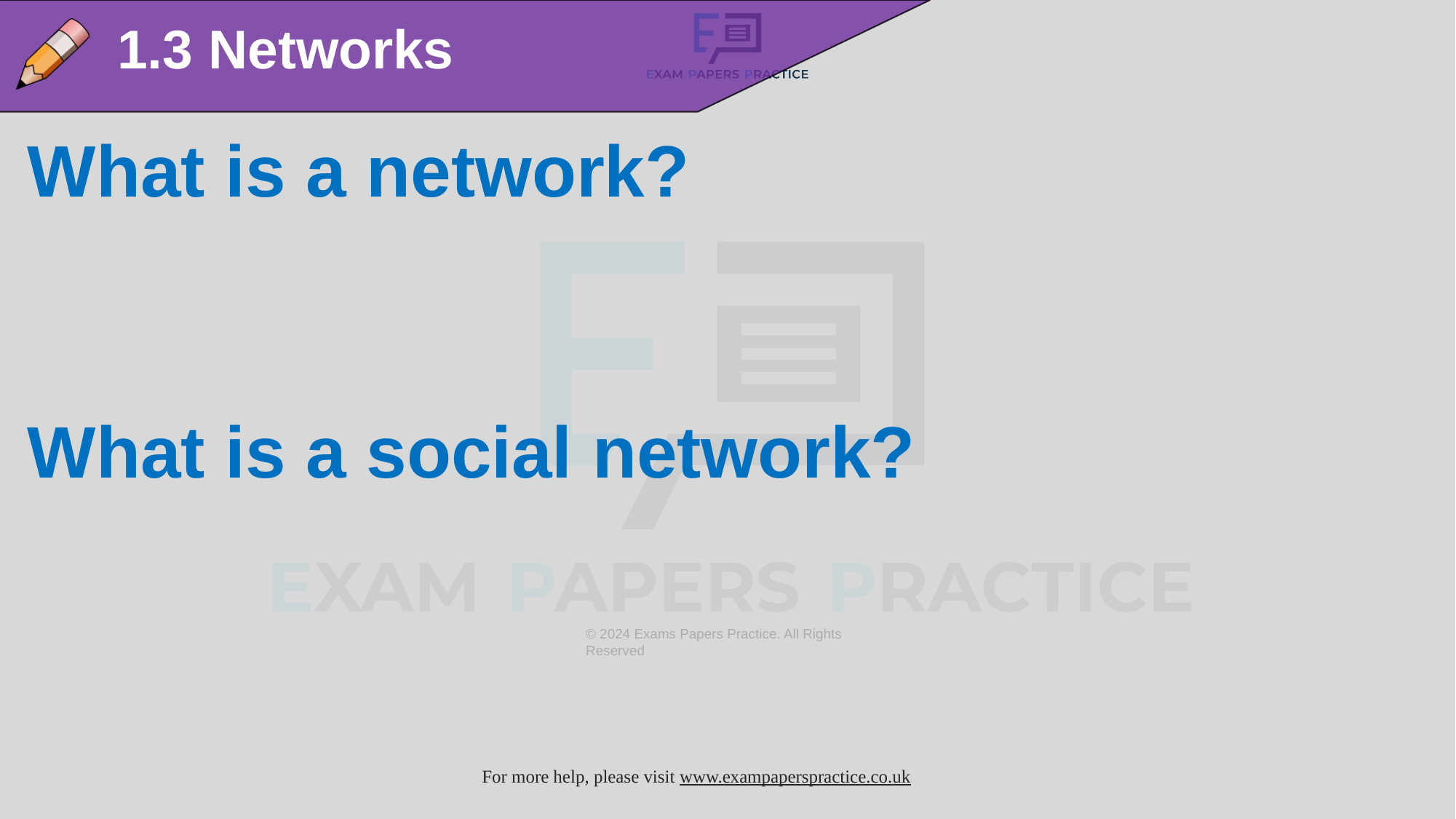

1.3 Networks
What is a network?

What is a social network?